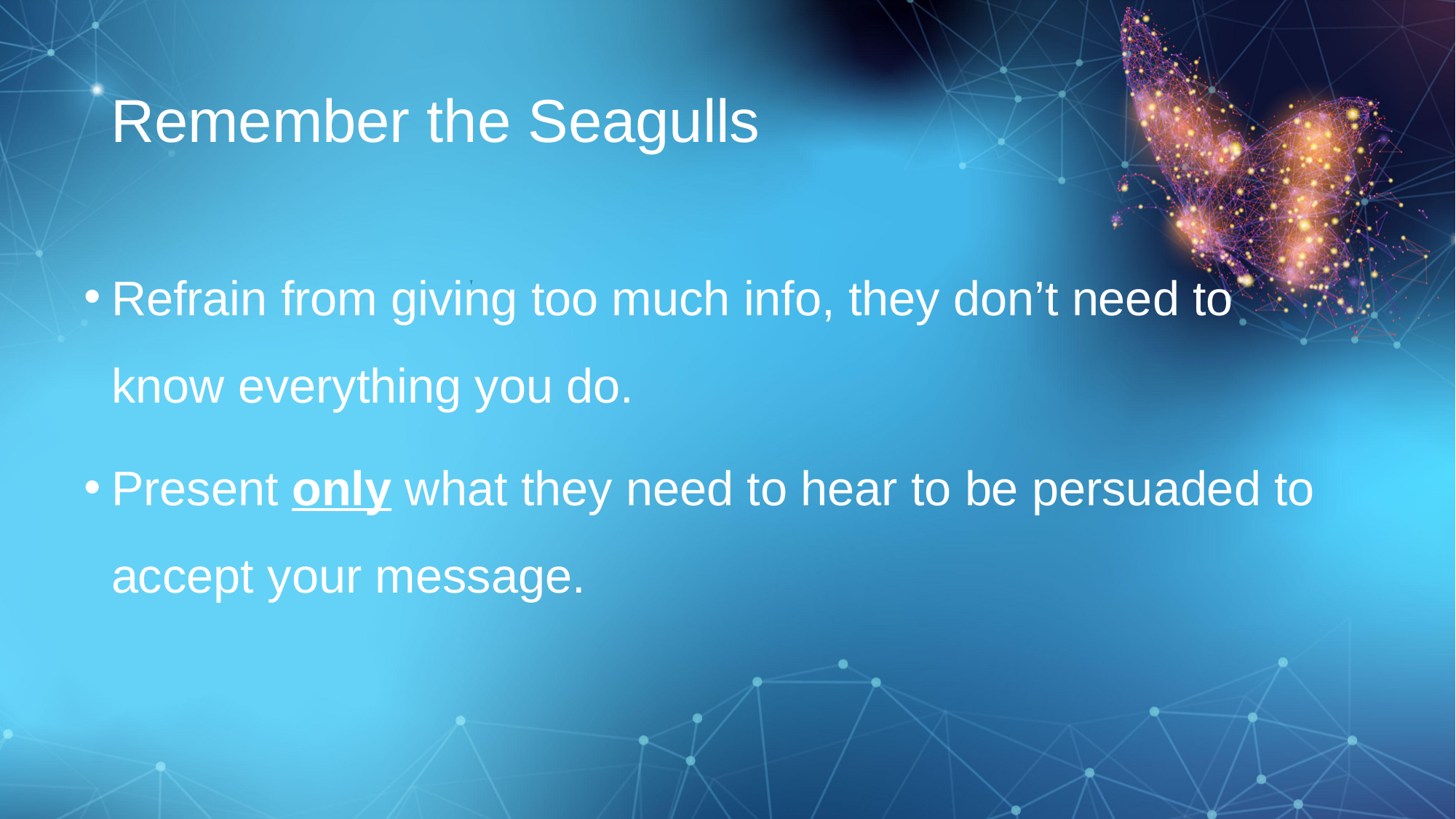

# Remember the Seagulls
Refrain from giving too much info, they don’t need to know everything you do.
Present only what they need to hear to be persuaded to accept your message.